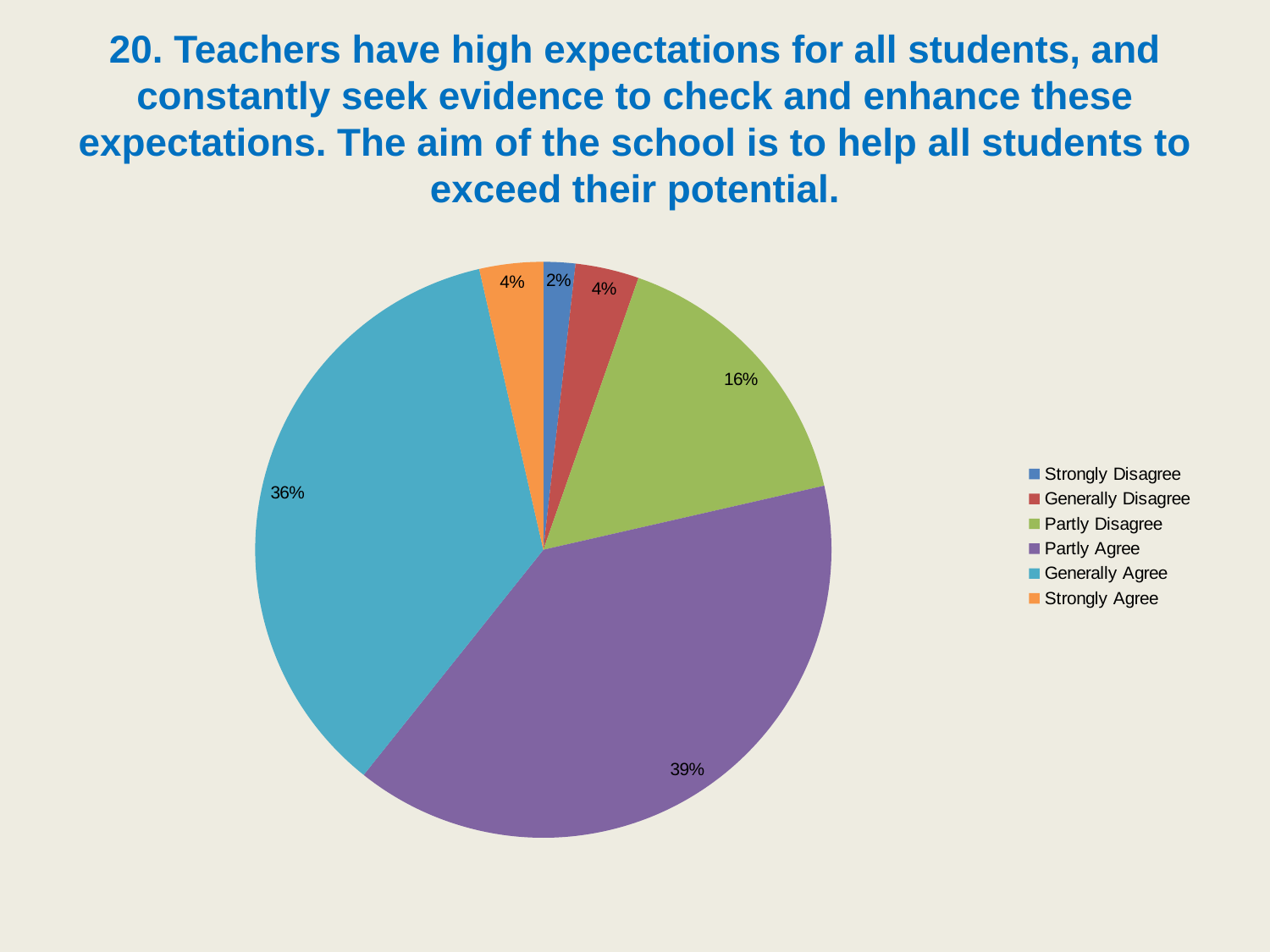

# 20. Teachers have high expectations for all students, and constantly seek evidence to check and enhance these expectations. The aim of the school is to help all students to exceed their potential.

### Chart

| Category |  |
|---|---|
| Strongly Disagree | 1.7857142857142856 |
| Generally Disagree | 3.571428571428571 |
| Partly Disagree | 16.071428571428573 |
| Partly Agree | 39.285714285714285 |
| Generally Agree | 35.714285714285715 |
| Strongly Agree | 3.571428571428571 |